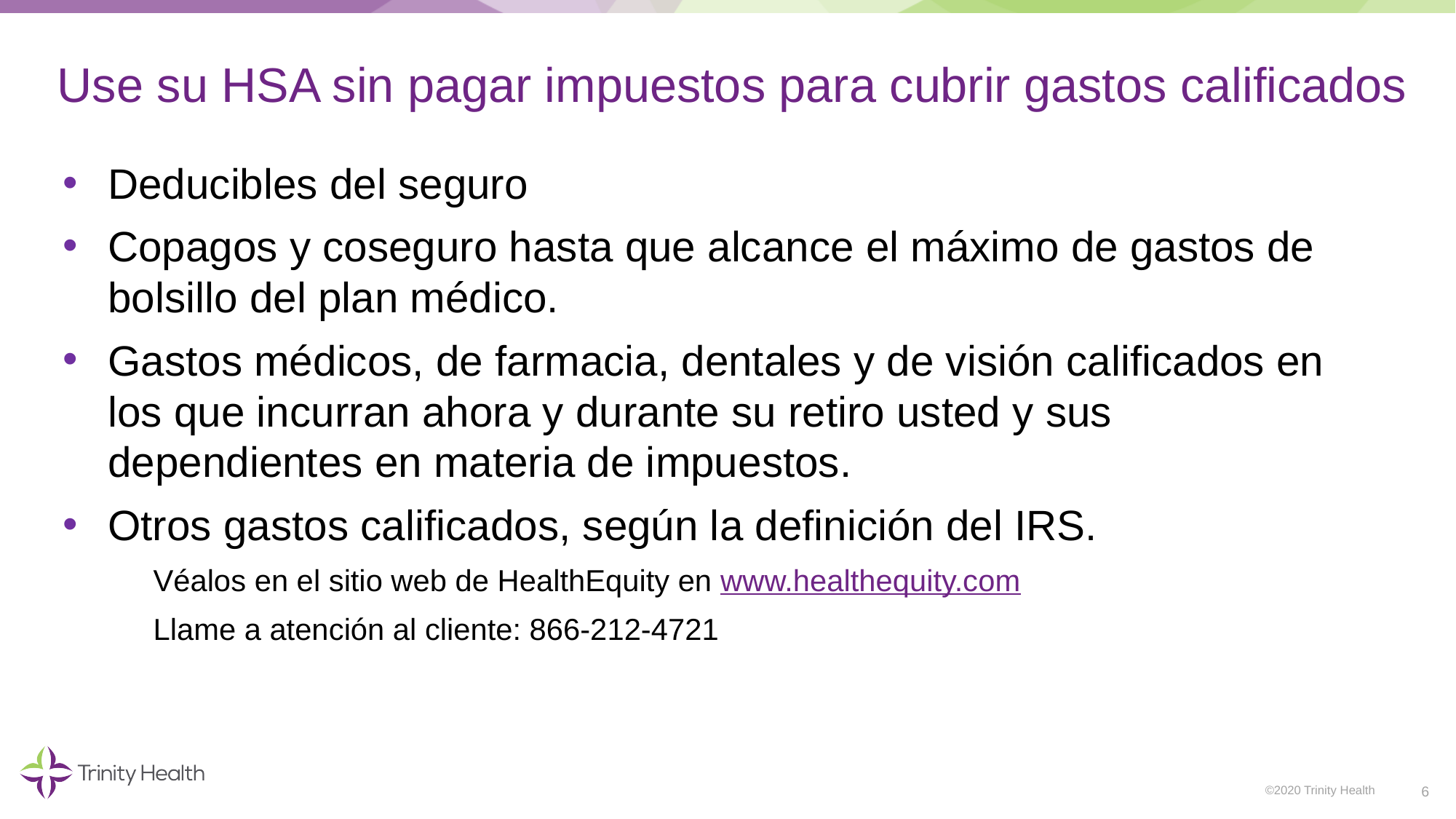

# Use su HSA sin pagar impuestos para cubrir gastos calificados
Deducibles del seguro
Copagos y coseguro hasta que alcance el máximo de gastos de bolsillo del plan médico.
Gastos médicos, de farmacia, dentales y de visión calificados en los que incurran ahora y durante su retiro usted y sus dependientes en materia de impuestos.
Otros gastos calificados, según la definición del IRS.
Véalos en el sitio web de HealthEquity en www.healthequity.com
Llame a atención al cliente: 866-212-4721

6
©2020 Trinity Health